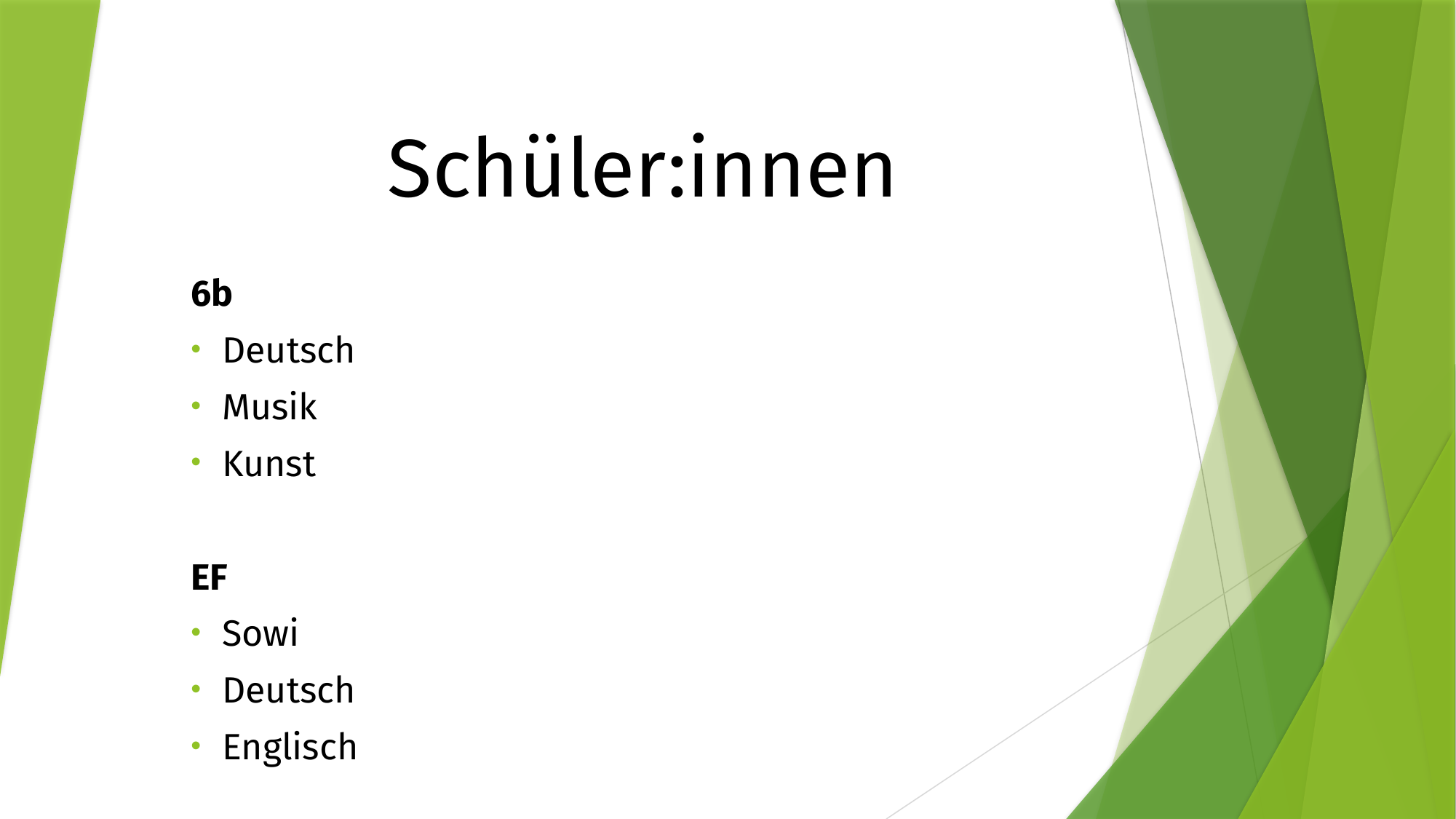

# Schüler:innen
6b
Deutsch
Musik
Kunst

EF
Sowi
Deutsch
Englisch